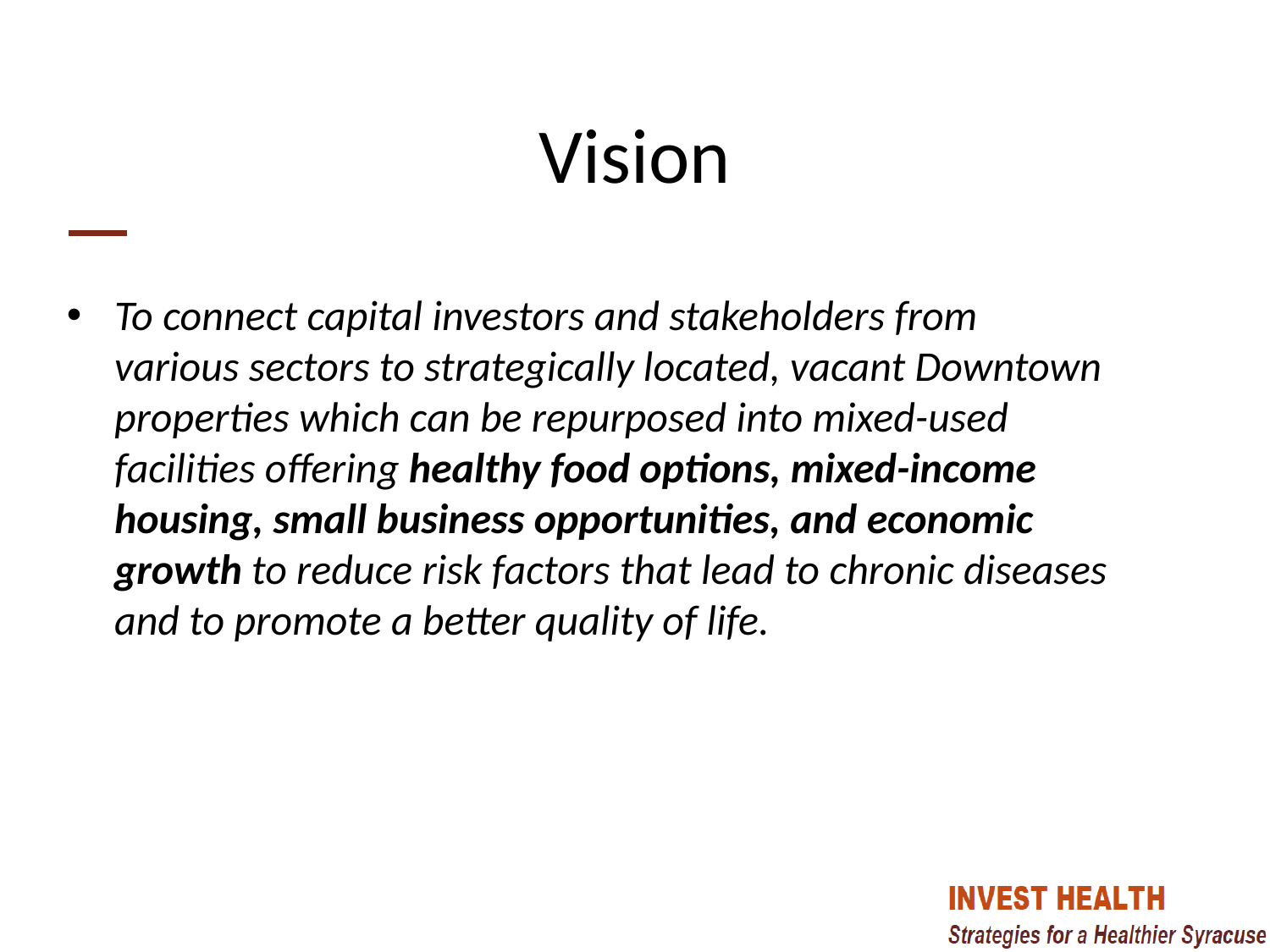

# Vision
To connect capital investors and stakeholders from various sectors to strategically located, vacant Downtown properties which can be repurposed into mixed-used facilities offering healthy food options, mixed-income housing, small business opportunities, and economic growth to reduce risk factors that lead to chronic diseases and to promote a better quality of life.